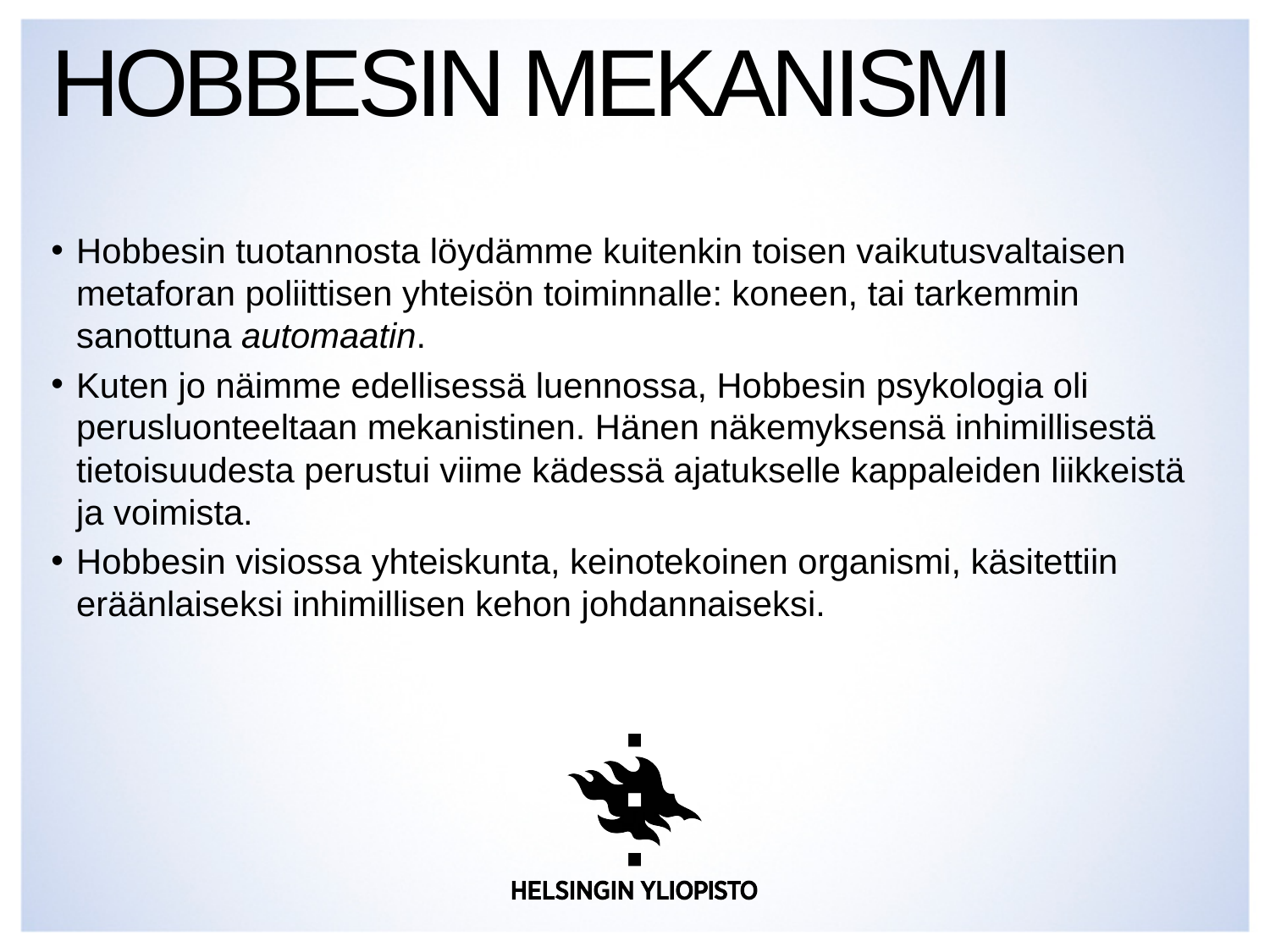

# Hobbesin mekanismi
Hobbesin tuotannosta löydämme kuitenkin toisen vaikutusvaltaisen metaforan poliittisen yhteisön toiminnalle: koneen, tai tarkemmin sanottuna automaatin.
Kuten jo näimme edellisessä luennossa, Hobbesin psykologia oli perusluonteeltaan mekanistinen. Hänen näkemyksensä inhimillisestä tietoisuudesta perustui viime kädessä ajatukselle kappaleiden liikkeistä ja voimista.
Hobbesin visiossa yhteiskunta, keinotekoinen organismi, käsitettiin eräänlaiseksi inhimillisen kehon johdannaiseksi.